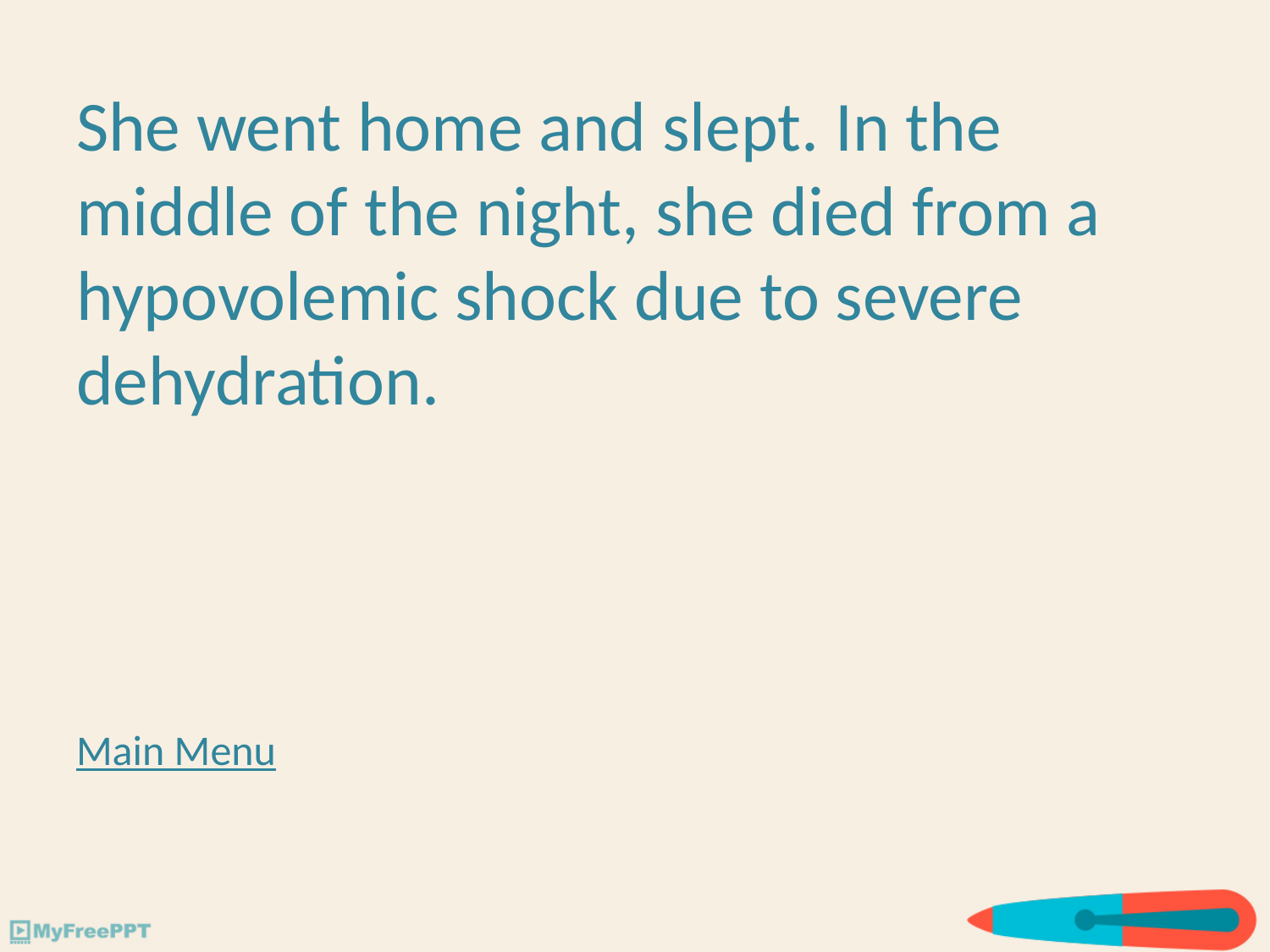

She went home and slept. In the middle of the night, she died from a hypovolemic shock due to severe dehydration.

Main Menu